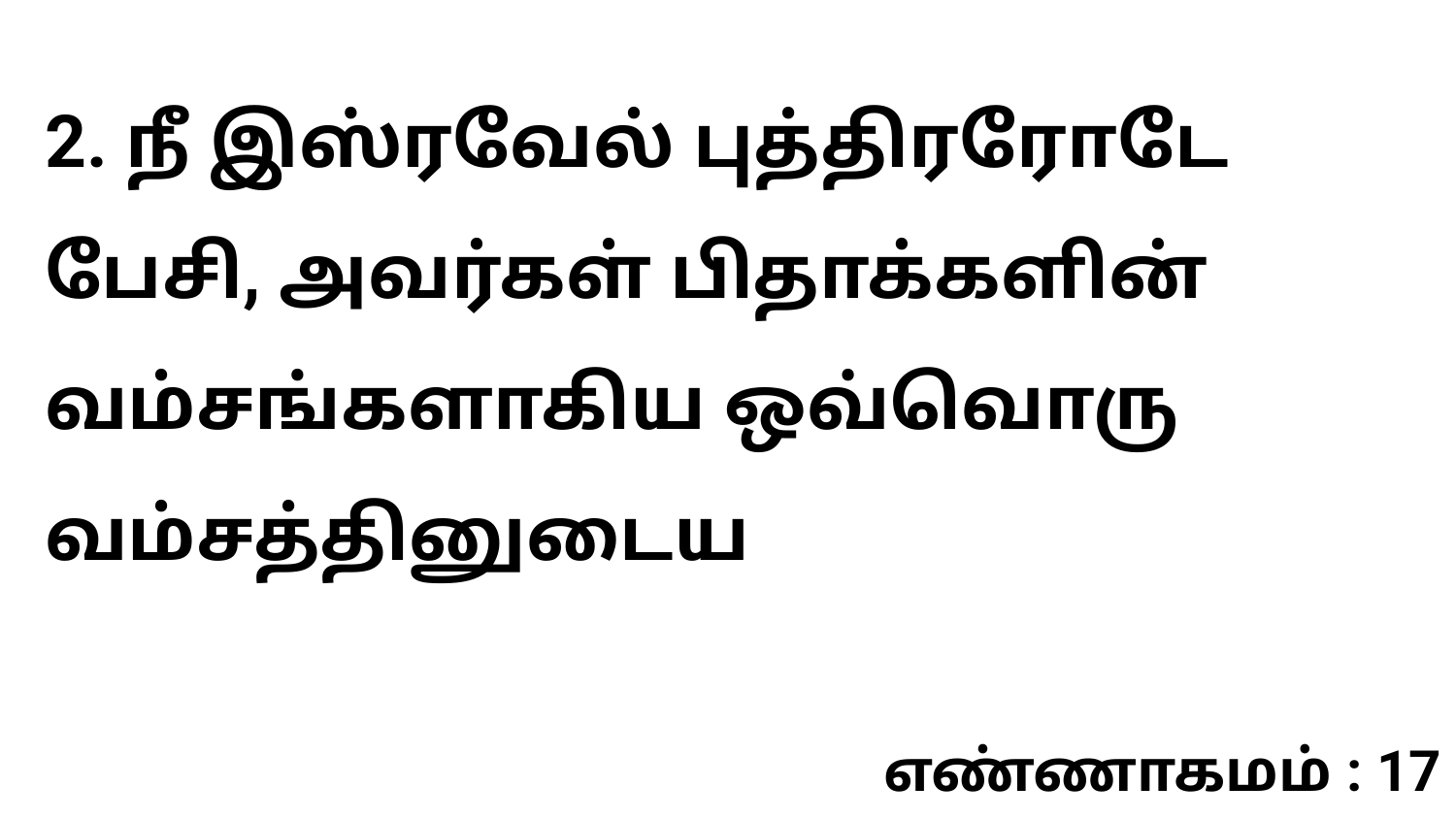

2. நீ இஸ்ரவேல் புத்திரரோடே பேசி, அவர்கள் பிதாக்களின் வம்சங்களாகிய ஒவ்வொரு வம்சத்தினுடைய
எண்ணாகமம் : 17